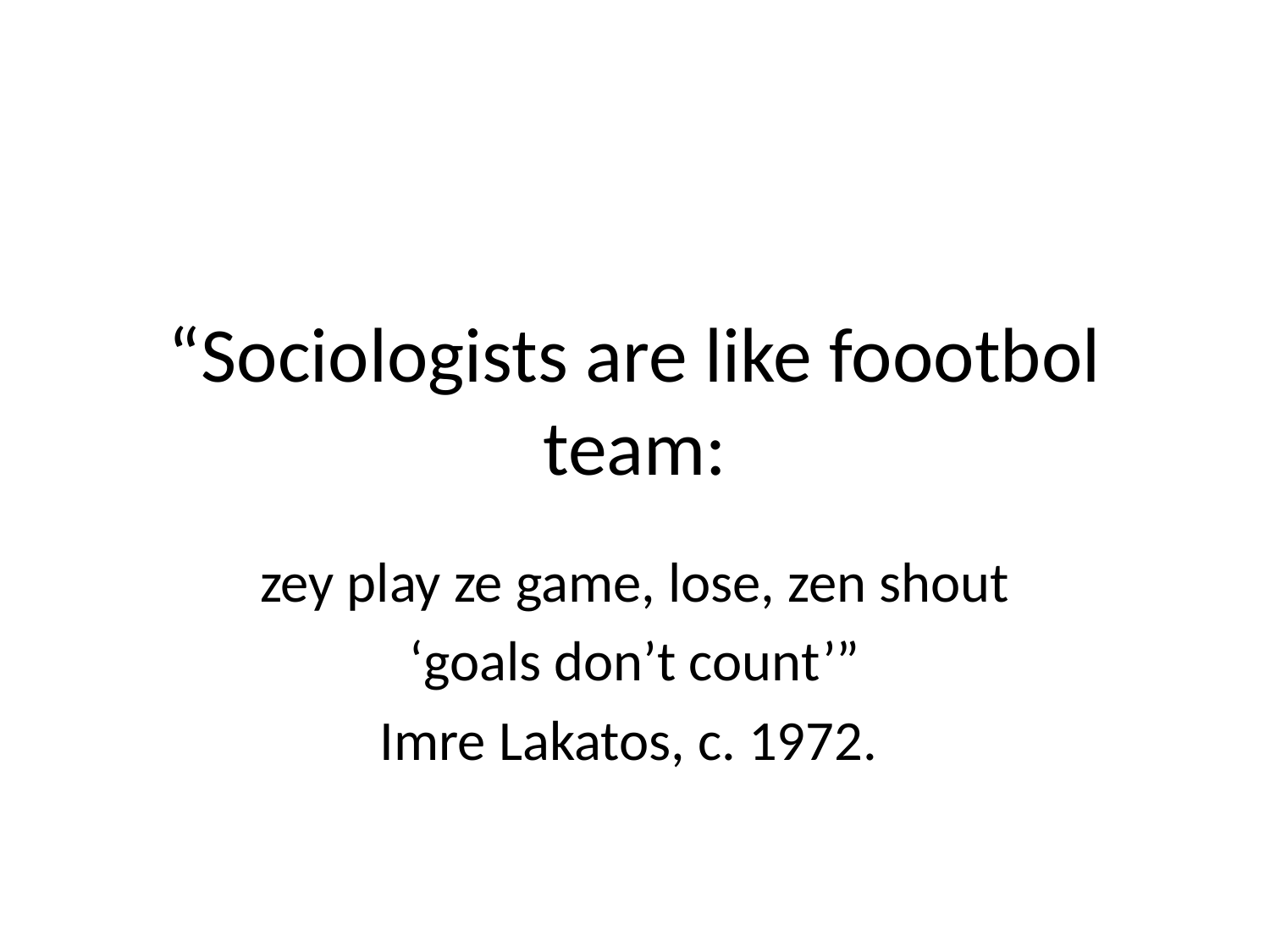

# “Sociologists are like foootbol team:
zey play ze game, lose, zen shout
‘goals don’t count’”
Imre Lakatos, c. 1972.